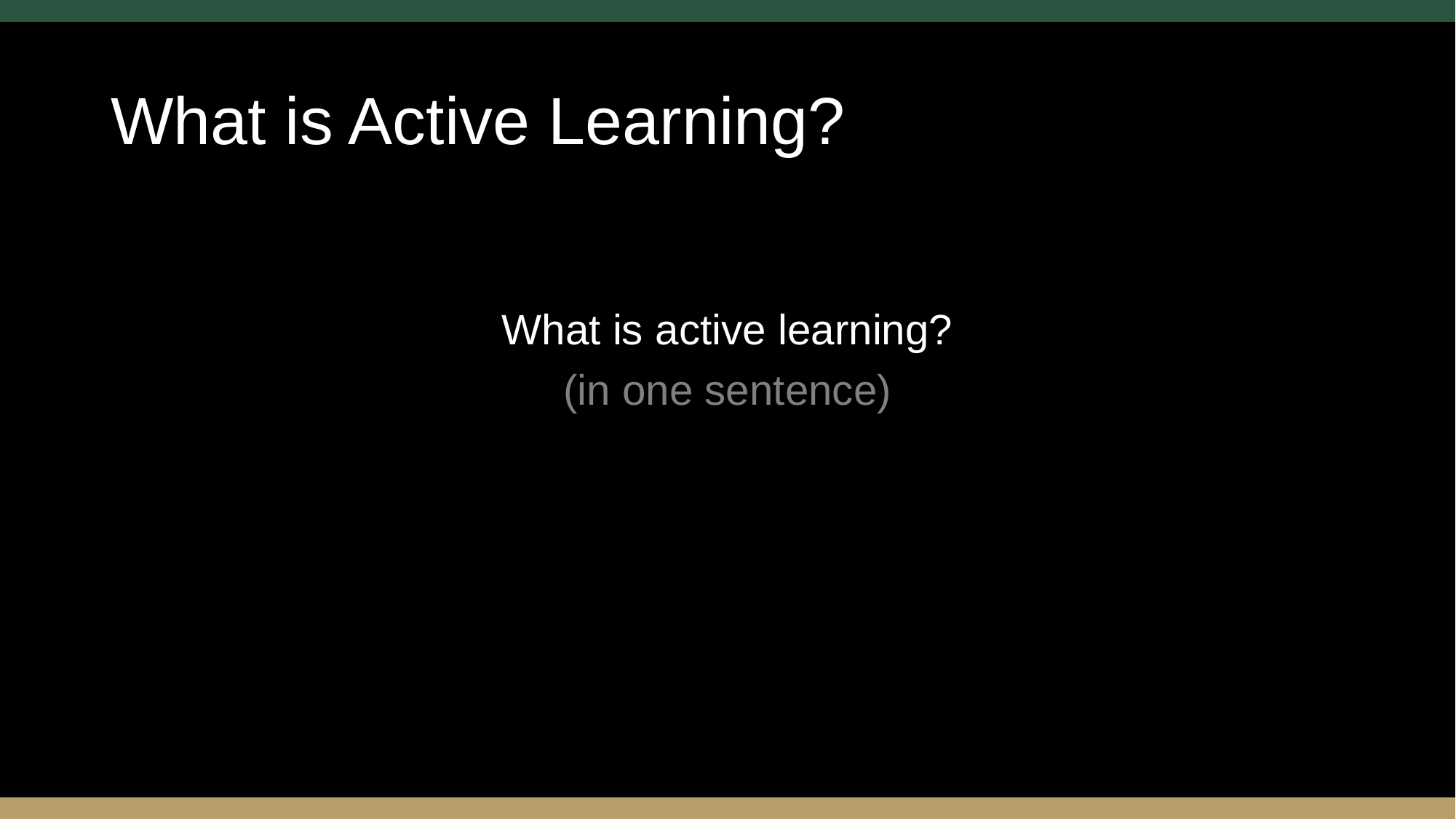

# What is Active Learning?
What is active learning?
(in one sentence)